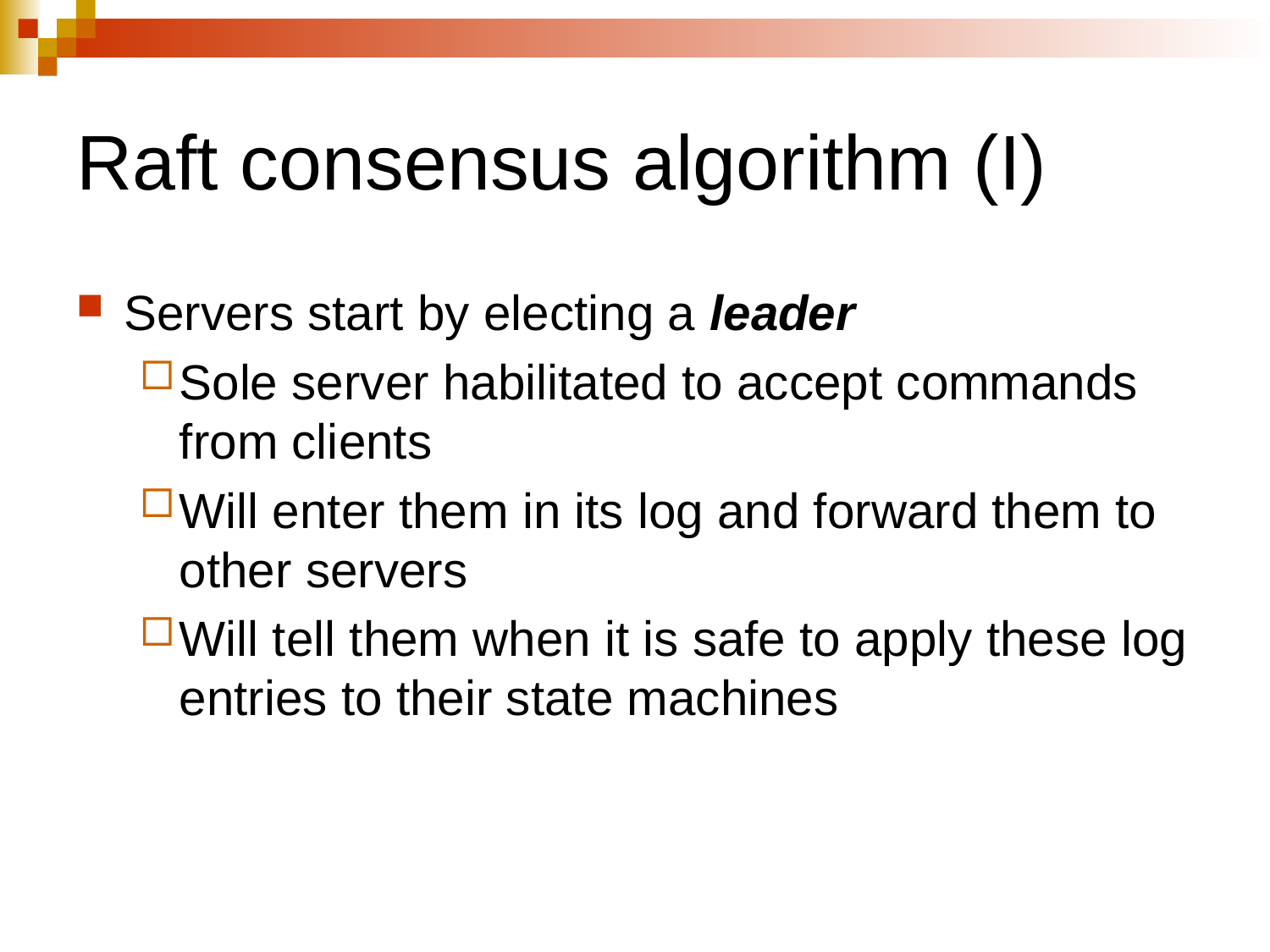

Raft consensus algorithm (I)
Servers start by electing a leader
Sole server habilitated to accept commands from clients
Will enter them in its log and forward them to other servers
Will tell them when it is safe to apply these log entries to their state machines